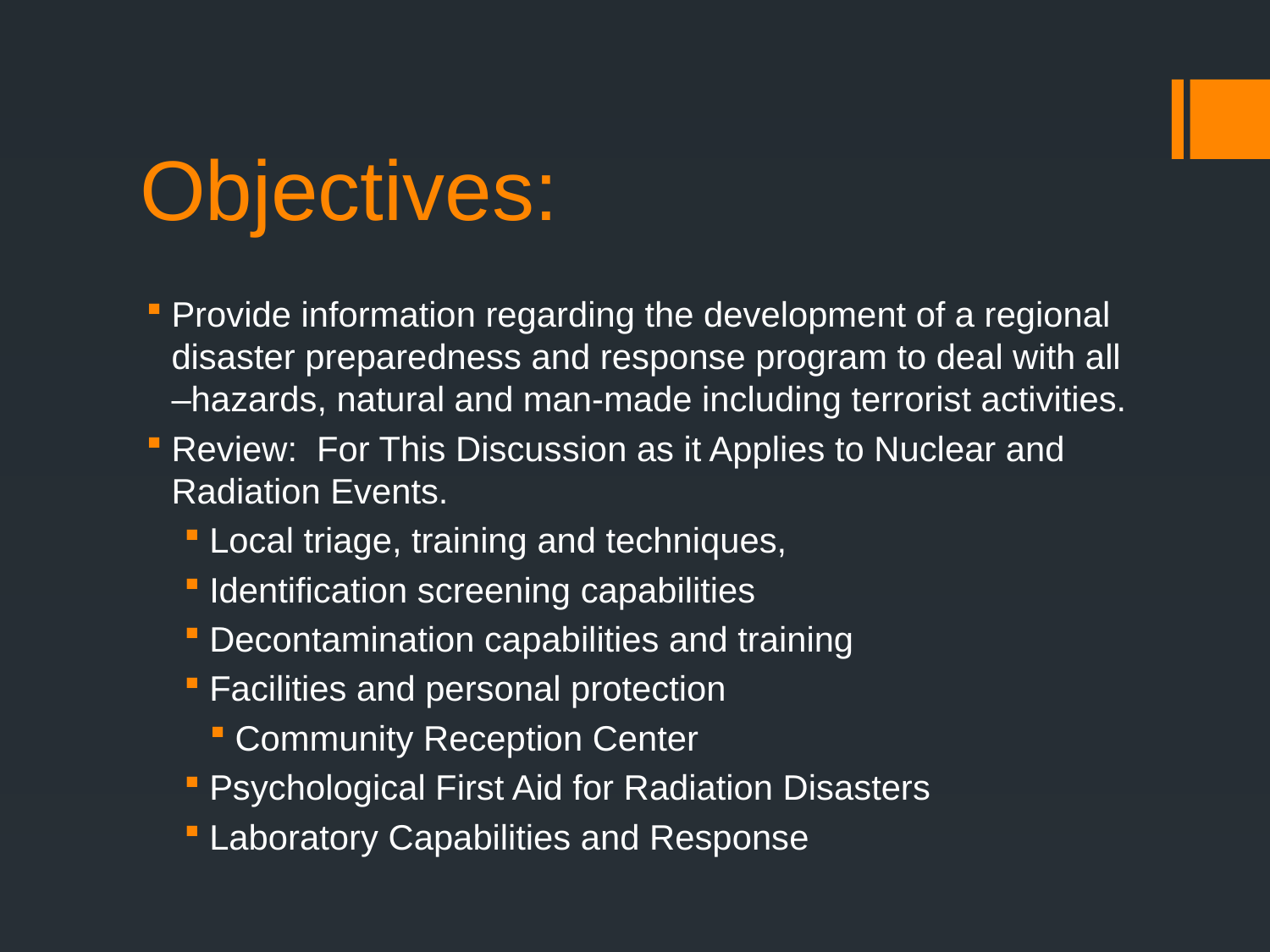

# Objectives:
Provide information regarding the development of a regional disaster preparedness and response program to deal with all –hazards, natural and man-made including terrorist activities.
Review:  For This Discussion as it Applies to Nuclear and Radiation Events.
Local triage, training and techniques,
Identification screening capabilities
Decontamination capabilities and training
Facilities and personal protection
Community Reception Center
Psychological First Aid for Radiation Disasters
Laboratory Capabilities and Response